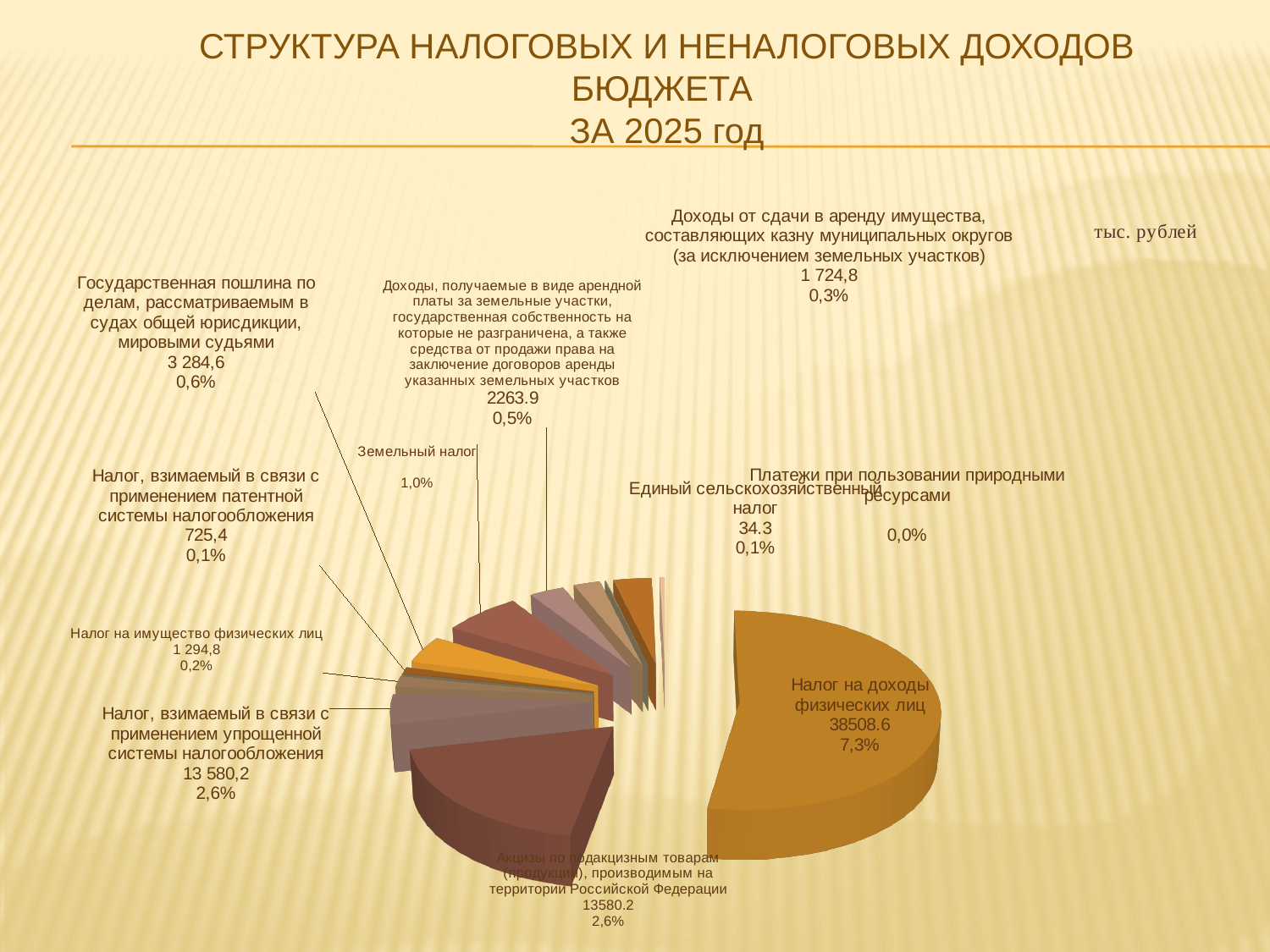

# СТРУКТУРА НАЛОГОВЫХ И НЕНАЛОГОВЫХ ДОХОДОВ БЮДЖЕТА ЗА 2025 год

[unsupported chart]